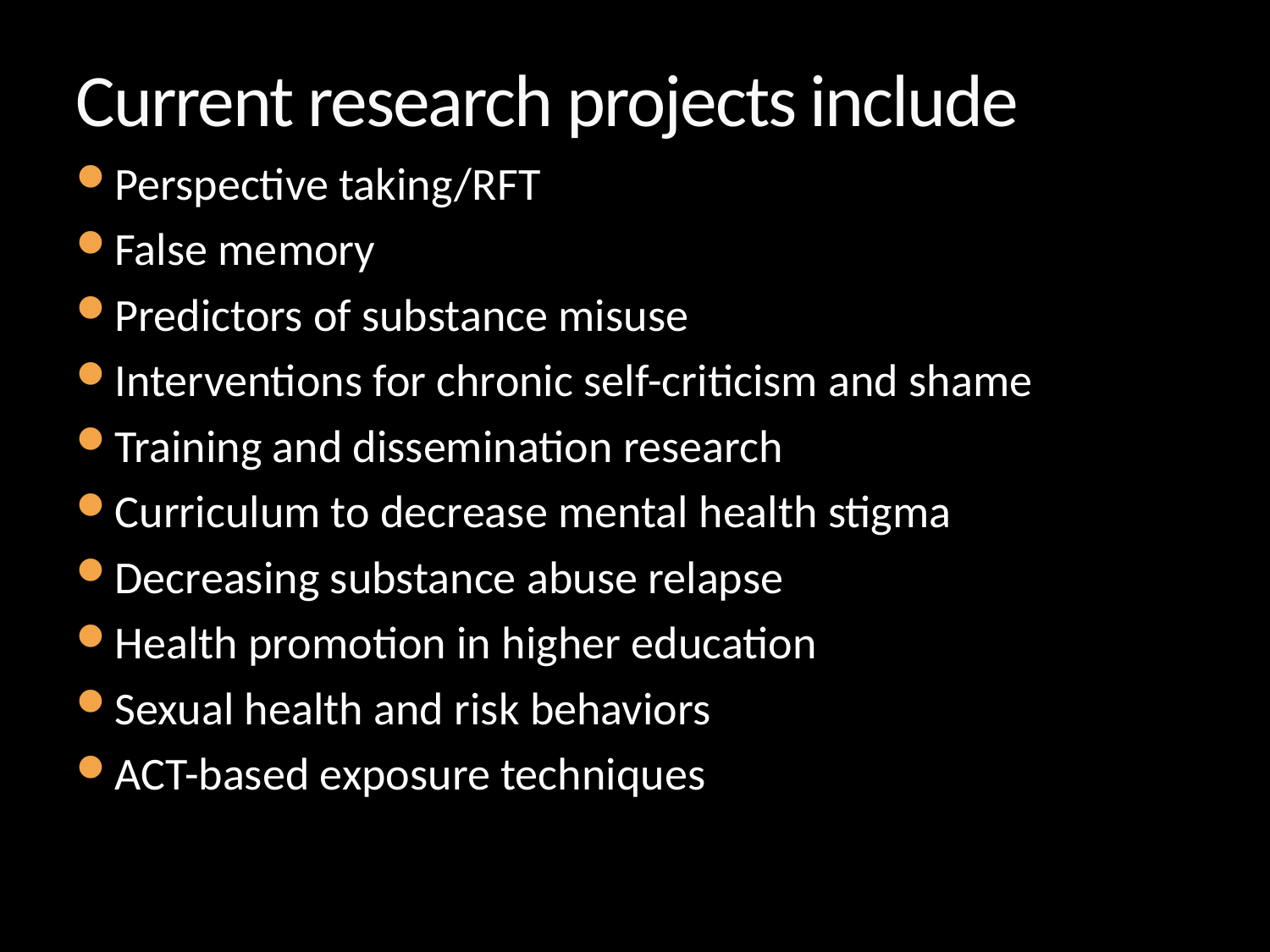

# Current research projects include
Perspective taking/RFT
False memory
Predictors of substance misuse
Interventions for chronic self-criticism and shame
Training and dissemination research
Curriculum to decrease mental health stigma
Decreasing substance abuse relapse
Health promotion in higher education
Sexual health and risk behaviors
ACT-based exposure techniques